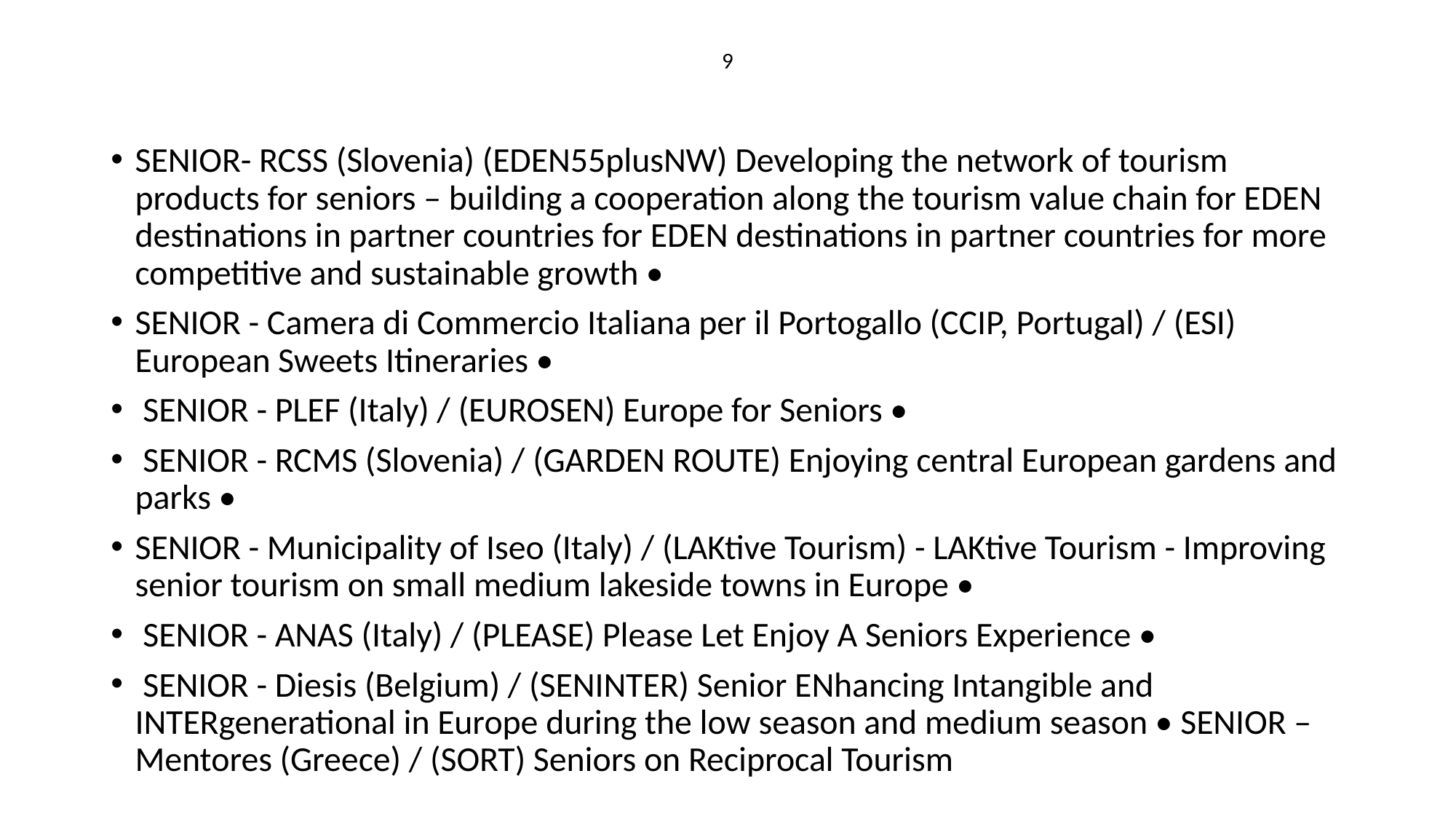

# 9
SENIOR- RCSS (Slovenia) (EDEN55plusNW) Developing the network of tourism products for seniors – building a cooperation along the tourism value chain for EDEN destinations in partner countries for EDEN destinations in partner countries for more competitive and sustainable growth •
SENIOR - Camera di Commercio Italiana per il Portogallo (CCIP, Portugal) / (ESI) European Sweets Itineraries •
 SENIOR - PLEF (Italy) / (EUROSEN) Europe for Seniors •
 SENIOR - RCMS (Slovenia) / (GARDEN ROUTE) Enjoying central European gardens and parks •
SENIOR - Municipality of Iseo (Italy) / (LAKtive Tourism) - LAKtive Tourism - Improving senior tourism on small medium lakeside towns in Europe •
 SENIOR - ANAS (Italy) / (PLEASE) Please Let Enjoy A Seniors Experience •
 SENIOR - Diesis (Belgium) / (SENINTER) Senior ENhancing Intangible and INTERgenerational in Europe during the low season and medium season • SENIOR – Mentores (Greece) / (SORT) Seniors on Reciprocal Tourism